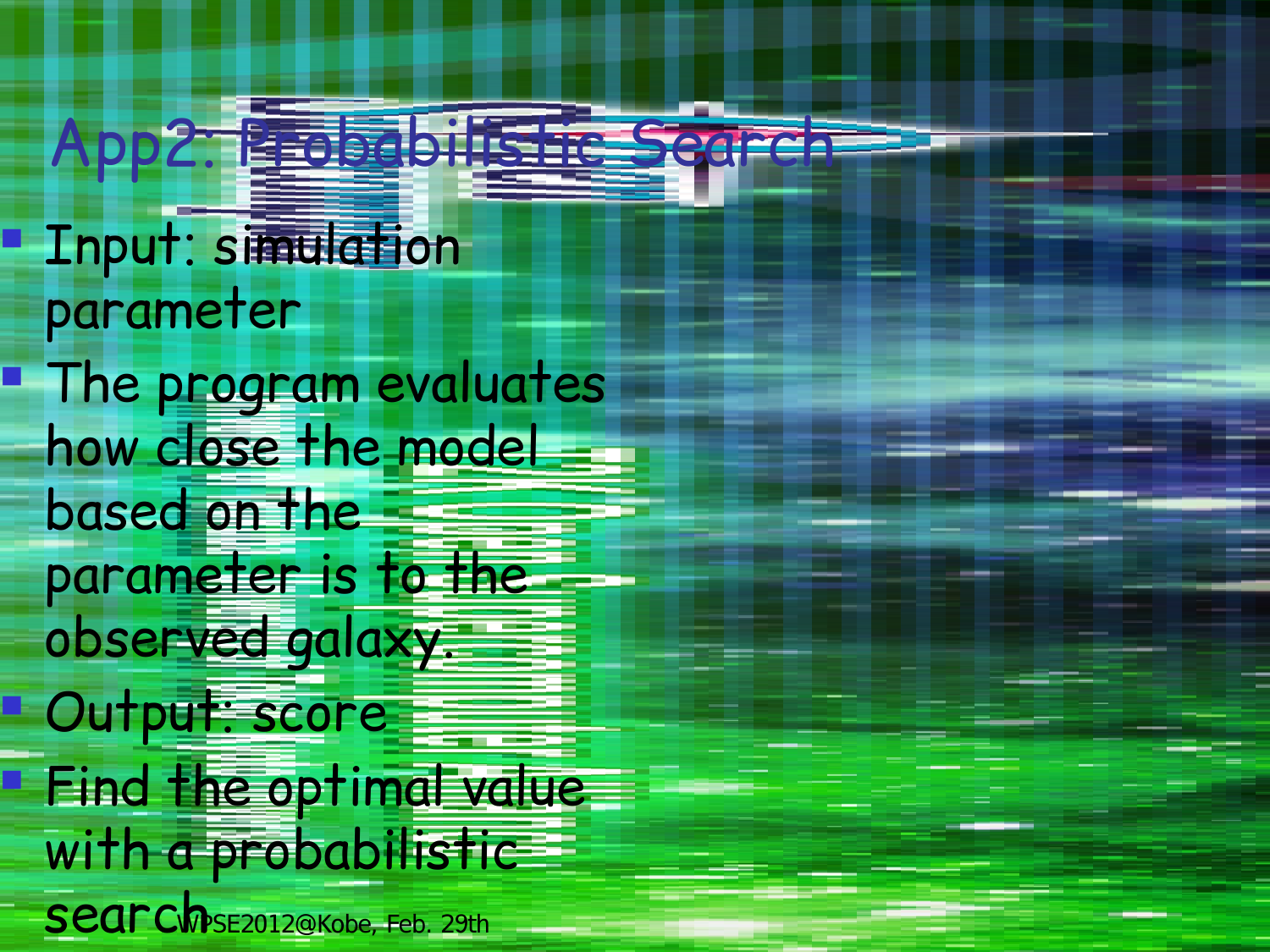

# App2: Probabilistic Search
Input: simulation parameter
The program evaluates how close the model based on the parameter is to the observed galaxy.
Output: score
Find the optimal value with a probabilistic search

WPSE2012@Kobe, Feb. 29th